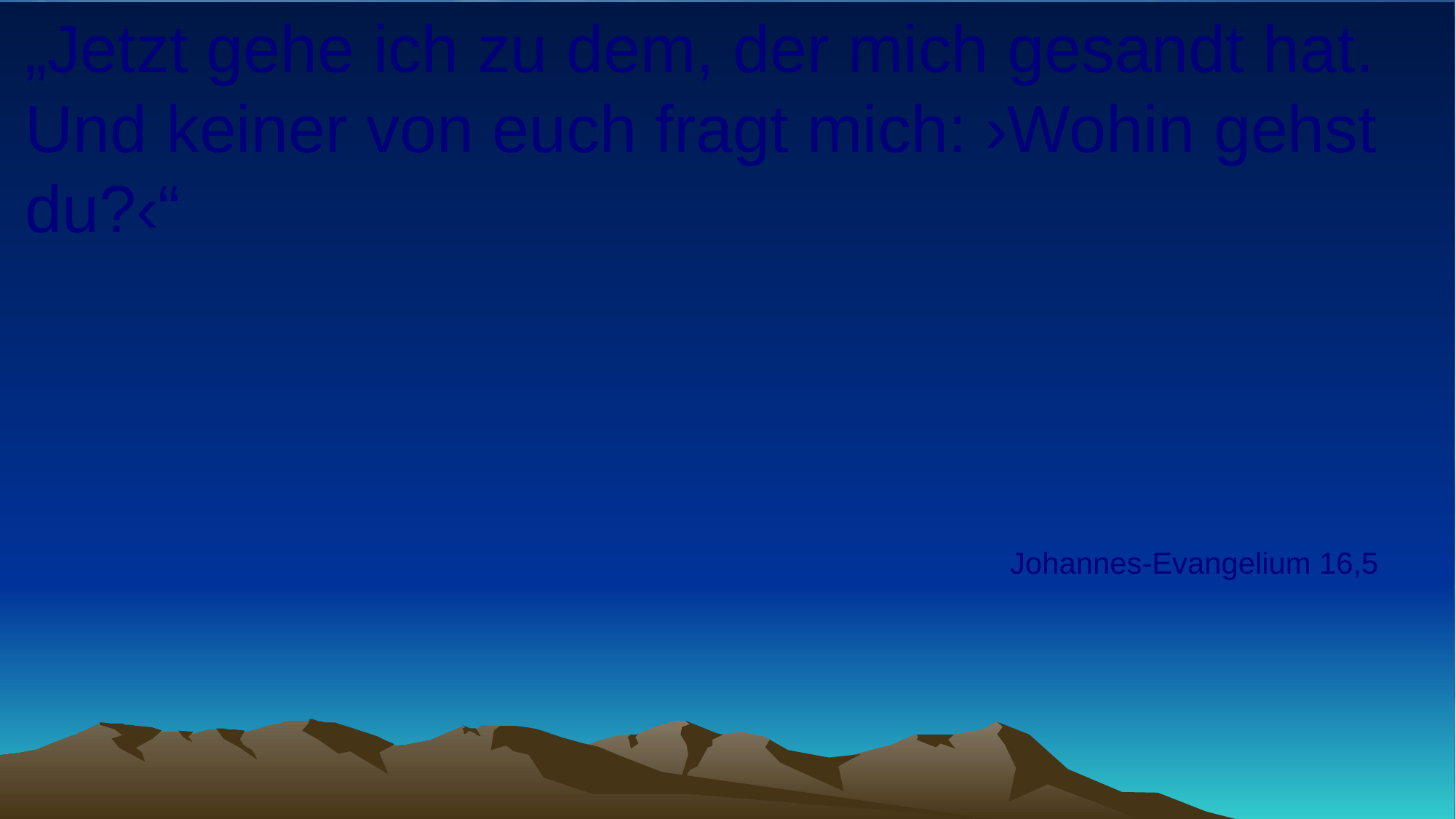

# „Jetzt gehe ich zu dem, der mich gesandt hat. Und keiner von euch fragt mich: ›Wohin gehst du?‹“
Johannes-Evangelium 16,5